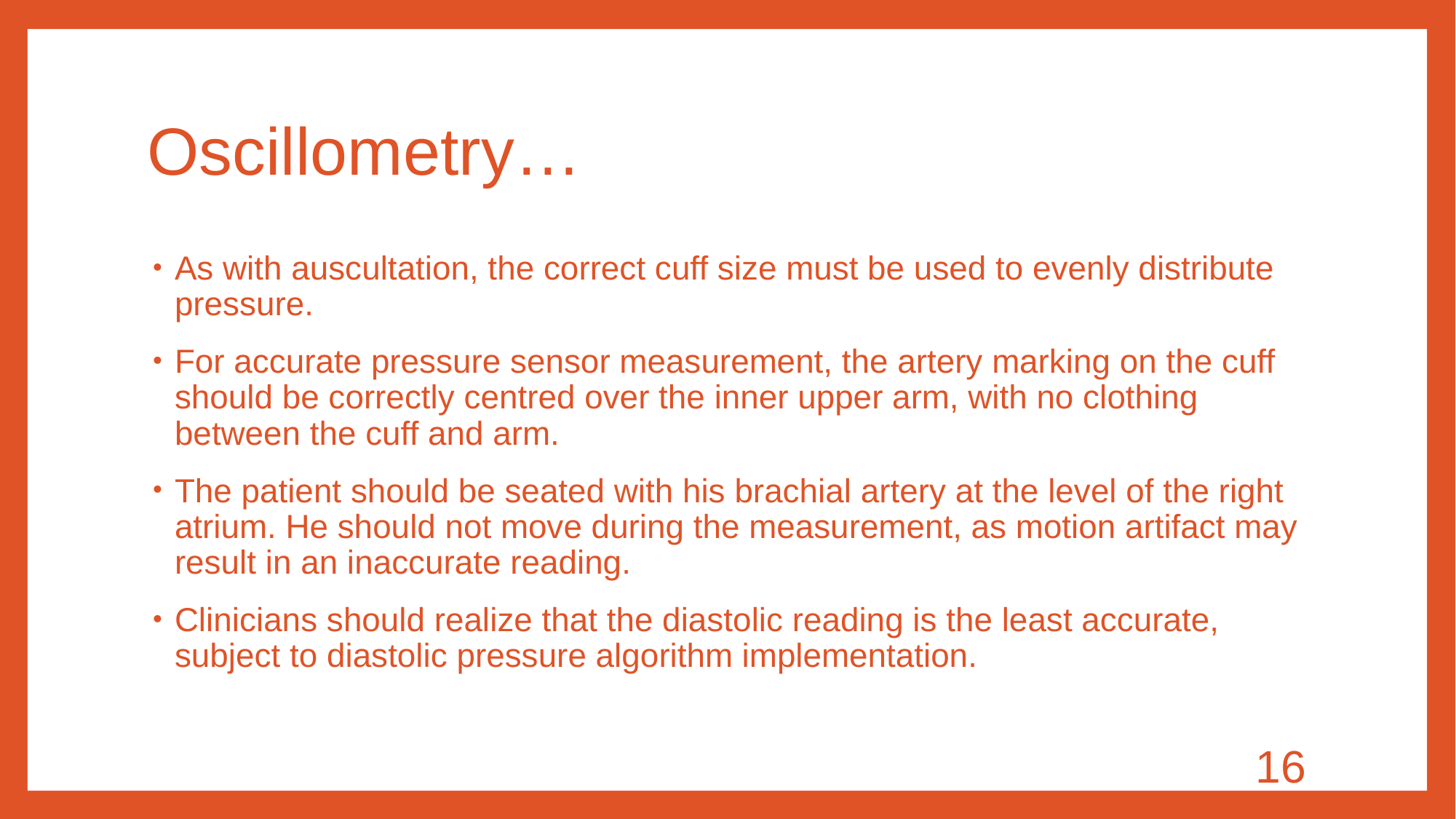

# Oscillometry…
As with auscultation, the correct cuff size must be used to evenly distribute pressure.
For accurate pressure sensor measurement, the artery marking on the cuff should be correctly centred over the inner upper arm, with no clothing between the cuff and arm.
The patient should be seated with his brachial artery at the level of the right atrium. He should not move during the measurement, as motion artifact may result in an inaccurate reading.
Clinicians should realize that the diastolic reading is the least accurate, subject to diastolic pressure algorithm implementation.
16